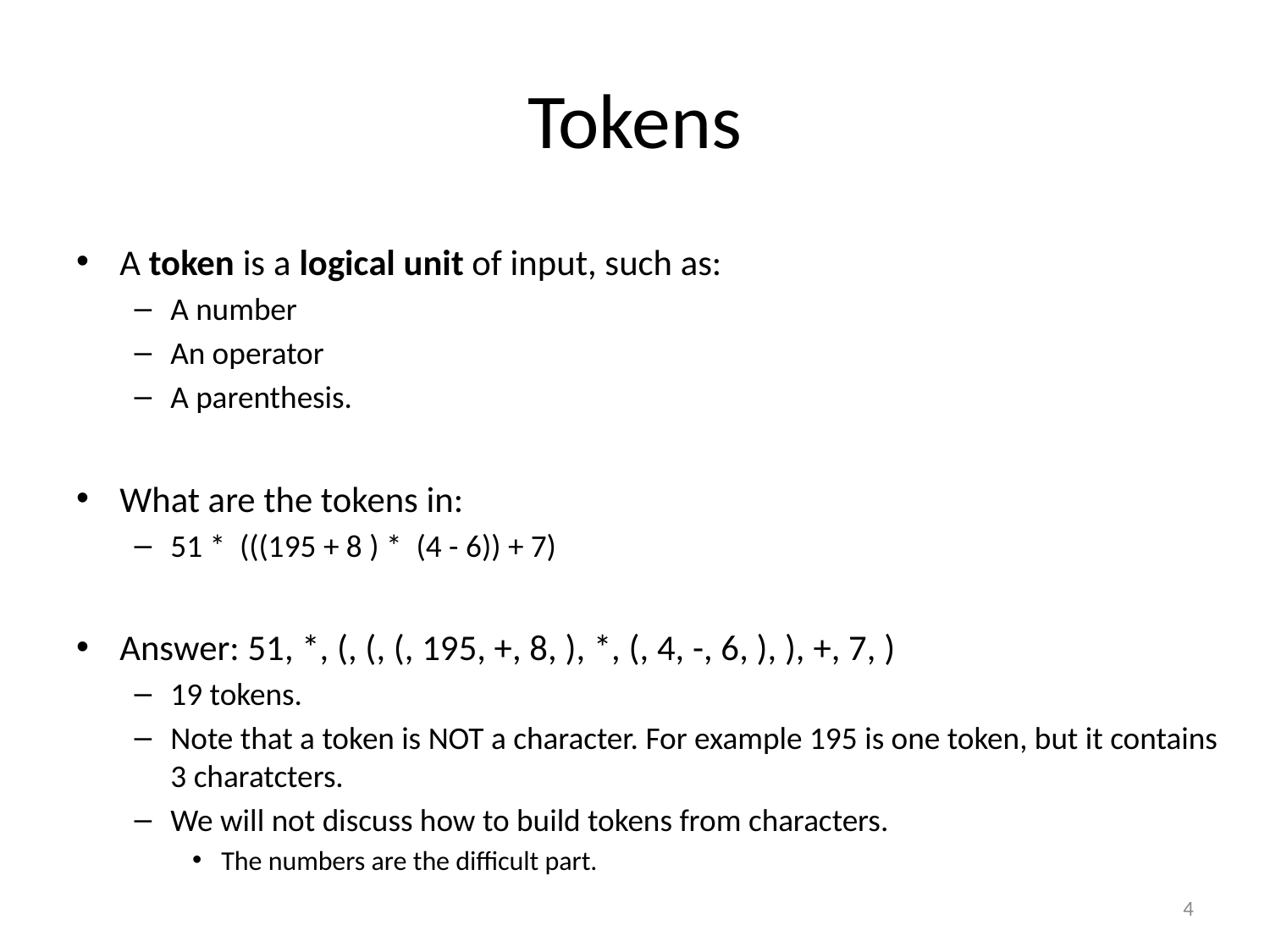

# Tokens
A token is a logical unit of input, such as:
A number
An operator
A parenthesis.

What are the tokens in:
51 *  (((195 + 8 ) *  (4 - 6)) + 7)

Answer: 51, *, (, (, (, 195, +, 8, ), *, (, 4, -, 6, ), ), +, 7, )
19 tokens.
Note that a token is NOT a character. For example 195 is one token, but it contains 3 charatcters.
We will not discuss how to build tokens from characters.
The numbers are the difficult part.
4